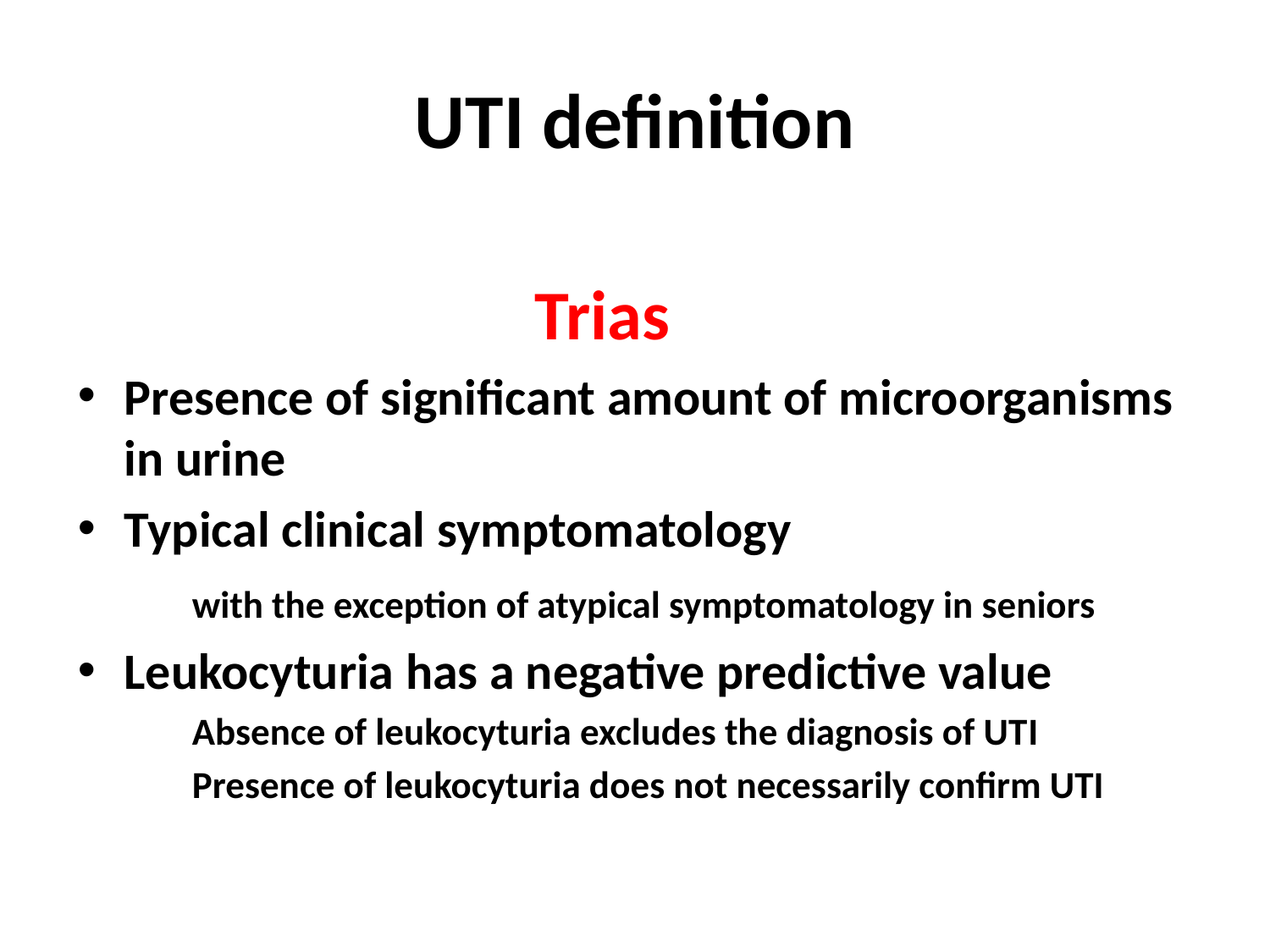

# UTI definition

				Trias
Presence of significant amount of microorganisms in urine
Typical clinical symptomatology
	with the exception of atypical symptomatology in seniors
Leukocyturia has a negative predictive value
	Absence of leukocyturia excludes the diagnosis of UTI
	Presence of leukocyturia does not necessarily confirm UTI